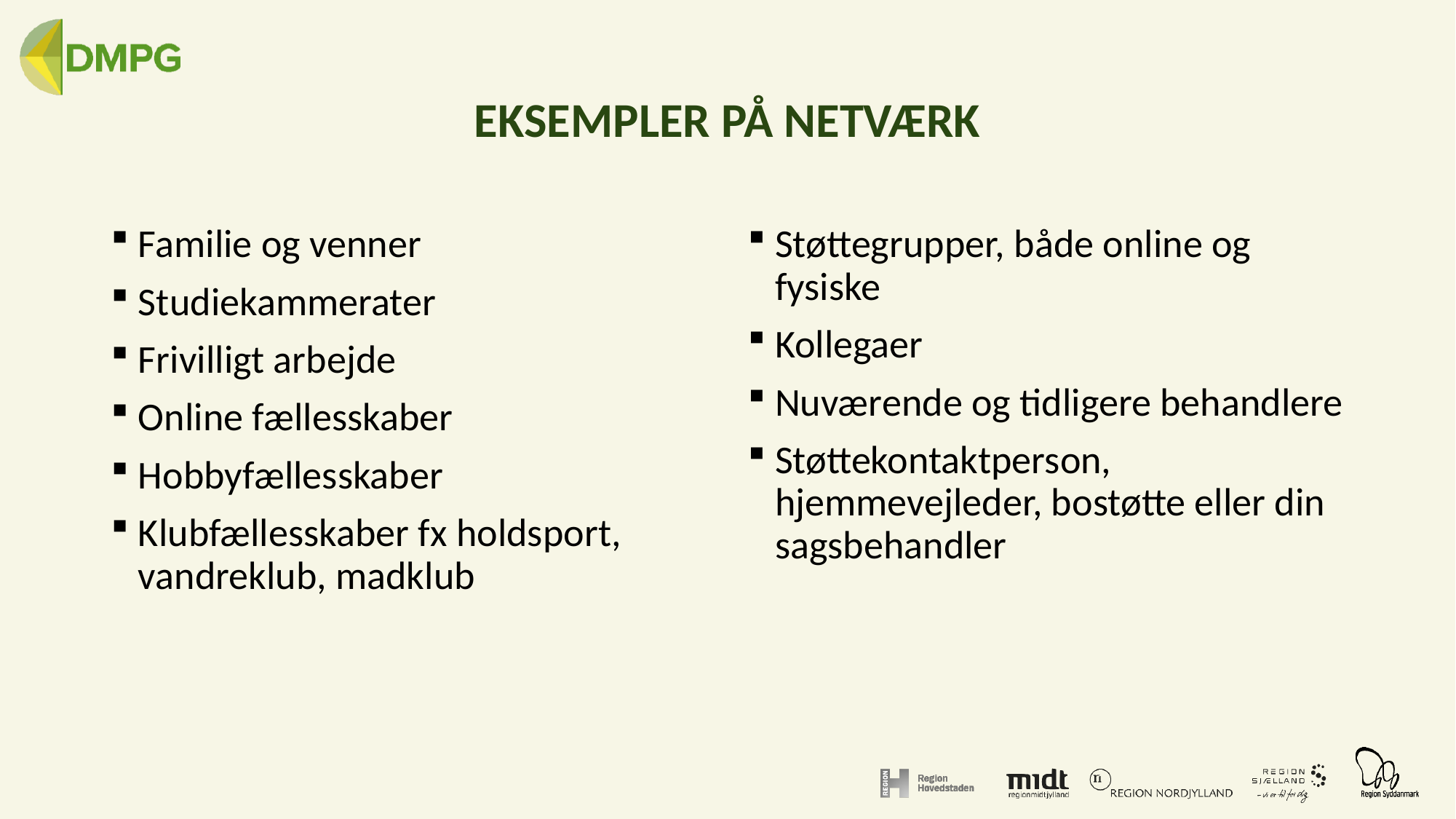

# Eksempler på netværk
Familie og venner
Studiekammerater
Frivilligt arbejde
Online fællesskaber
Hobbyfællesskaber
Klubfællesskaber fx holdsport, vandreklub, madklub

Støttegrupper, både online og fysiske
Kollegaer
Nuværende og tidligere behandlere
Støttekontaktperson, hjemmevejleder, bostøtte eller din sagsbehandler